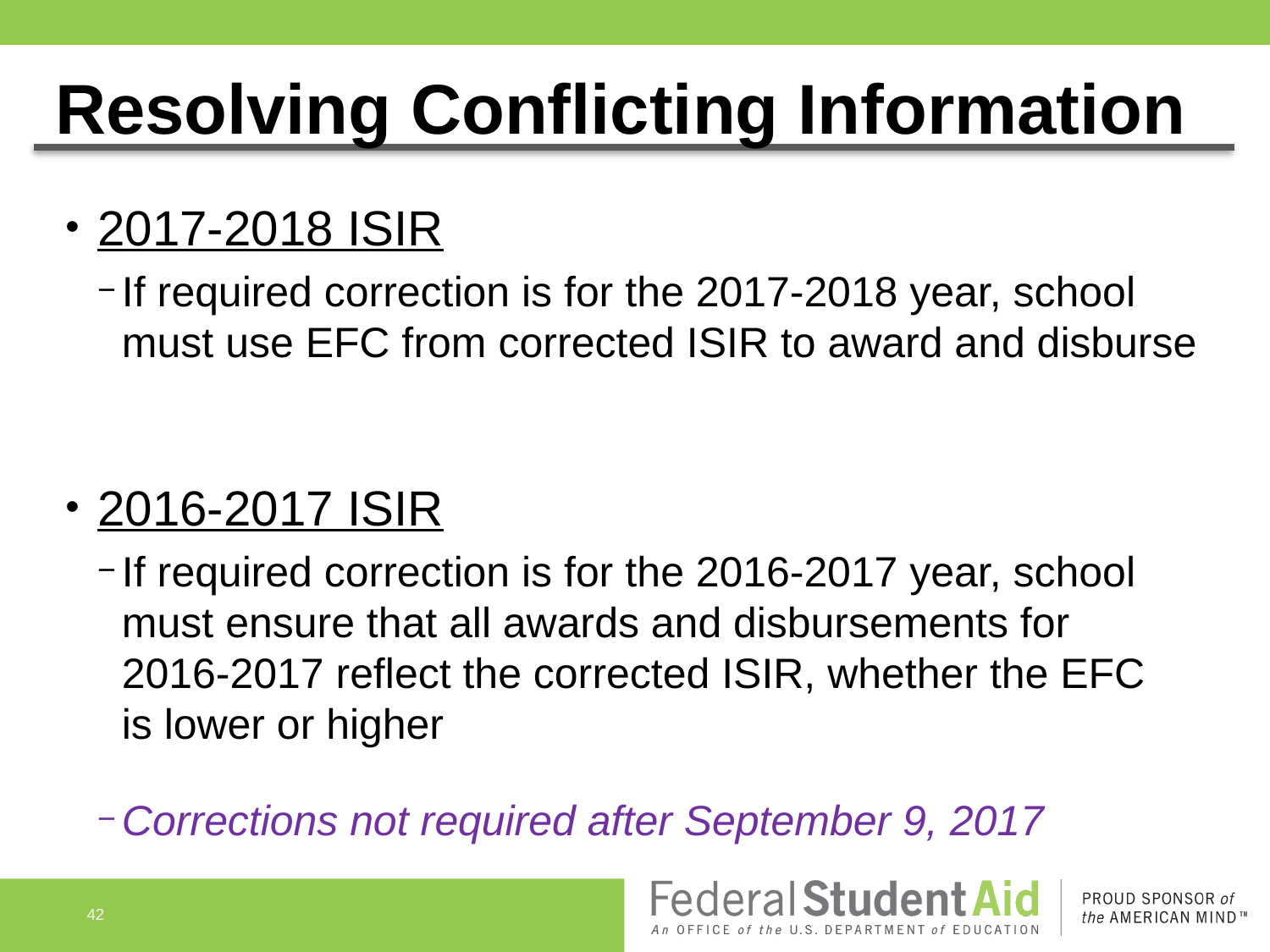

# Resolving Conflicting Information

2017-2018 ISIR
If required correction is for the 2017-2018 year, school must use EFC from corrected ISIR to award and disburse

2016-2017 ISIR
If required correction is for the 2016-2017 year, school must ensure that all awards and disbursements for
2016-2017 reflect the corrected ISIR, whether the EFC
is lower or higher

Corrections not required after September 9, 2017

42